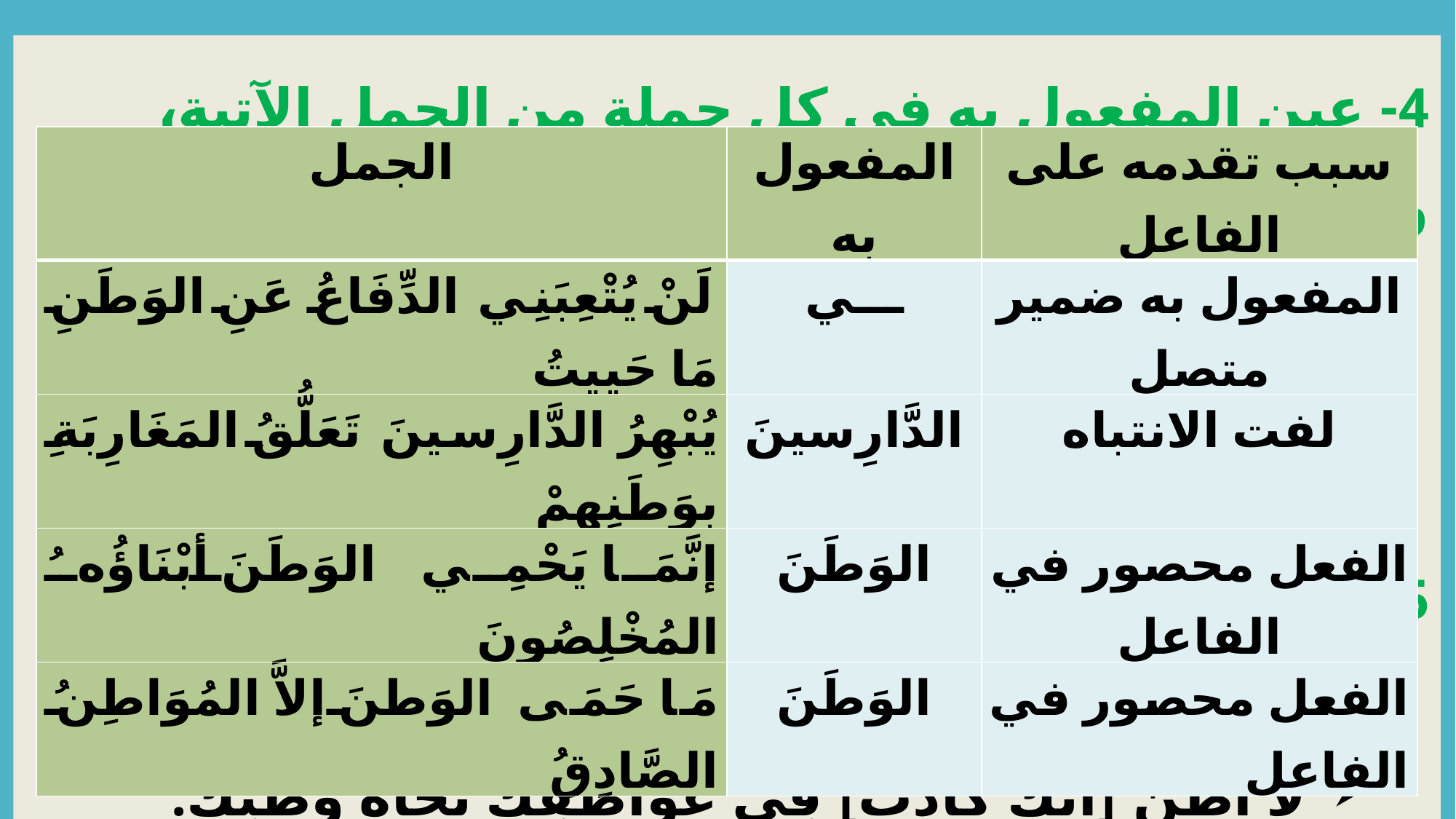

4- عين المفعول به في كل جملة من الجمل الآتية، واذكر سبب تقدمه على الفاعل:

5- اِملأ الفراغ بمفعول به يكون مصدرا مؤولا:
أُرِيدُ [أنْ أُدَافِعَ] عَنْ وَطَنِي بِالنَّفْسِ والنَّفِيسِ.
لاَ أظُنُّ [أنَّكَ كَاذِبٌ] فِي عَوَاطِفِكَ تجاهَ وَطَنِكَ.
| الجمل | المفعول به | سبب تقدمه على الفاعل |
| --- | --- | --- |
| لَنْ يُتْعِبَنِي الدِّفَاعُ عَنِ الوَطَنِ مَا حَييتُ | ـــي | المفعول به ضمير متصل |
| يُبْهِرُ الدَّارِسينَ تَعَلُّقُ المَغَارِبَةِ بِوَطَنِهِمْ | الدَّارِسينَ | لفت الانتباه |
| إنَّمَا يَحْمِي الوَطَنَ أبْنَاؤُهُ المُخْلِصُونَ | الوَطَنَ | الفعل محصور في الفاعل |
| مَا حَمَى الوَطنَ إلاَّ المُوَاطِنُ الصَّادِقُ | الوَطَنَ | الفعل محصور في الفاعل |